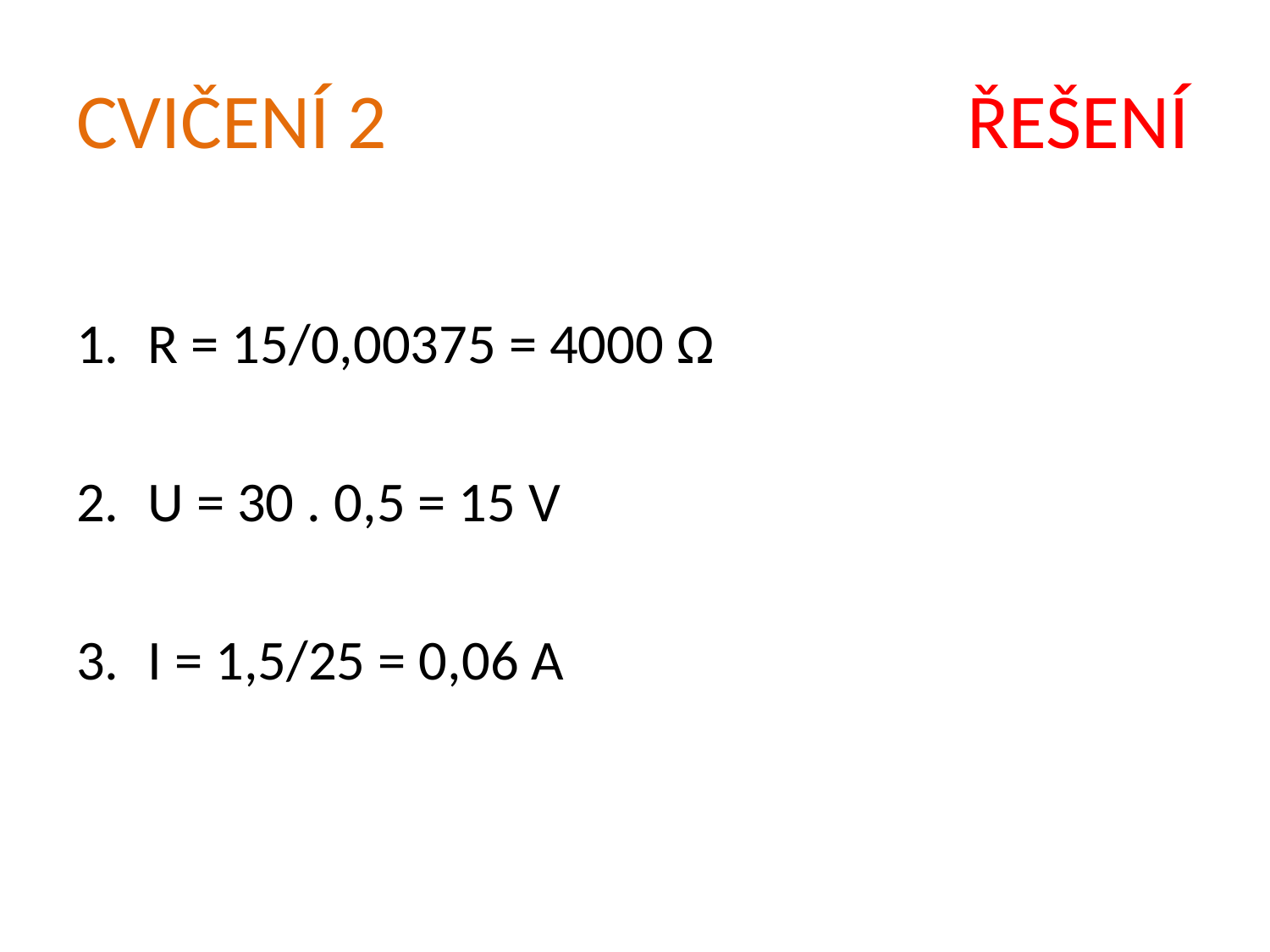

# CVIČENÍ 2                                 ŘEŠENÍ

R = 15/0,00375 = 4000 Ω

U = 30 . 0,5 = 15 V

I = 1,5/25 = 0,06 A